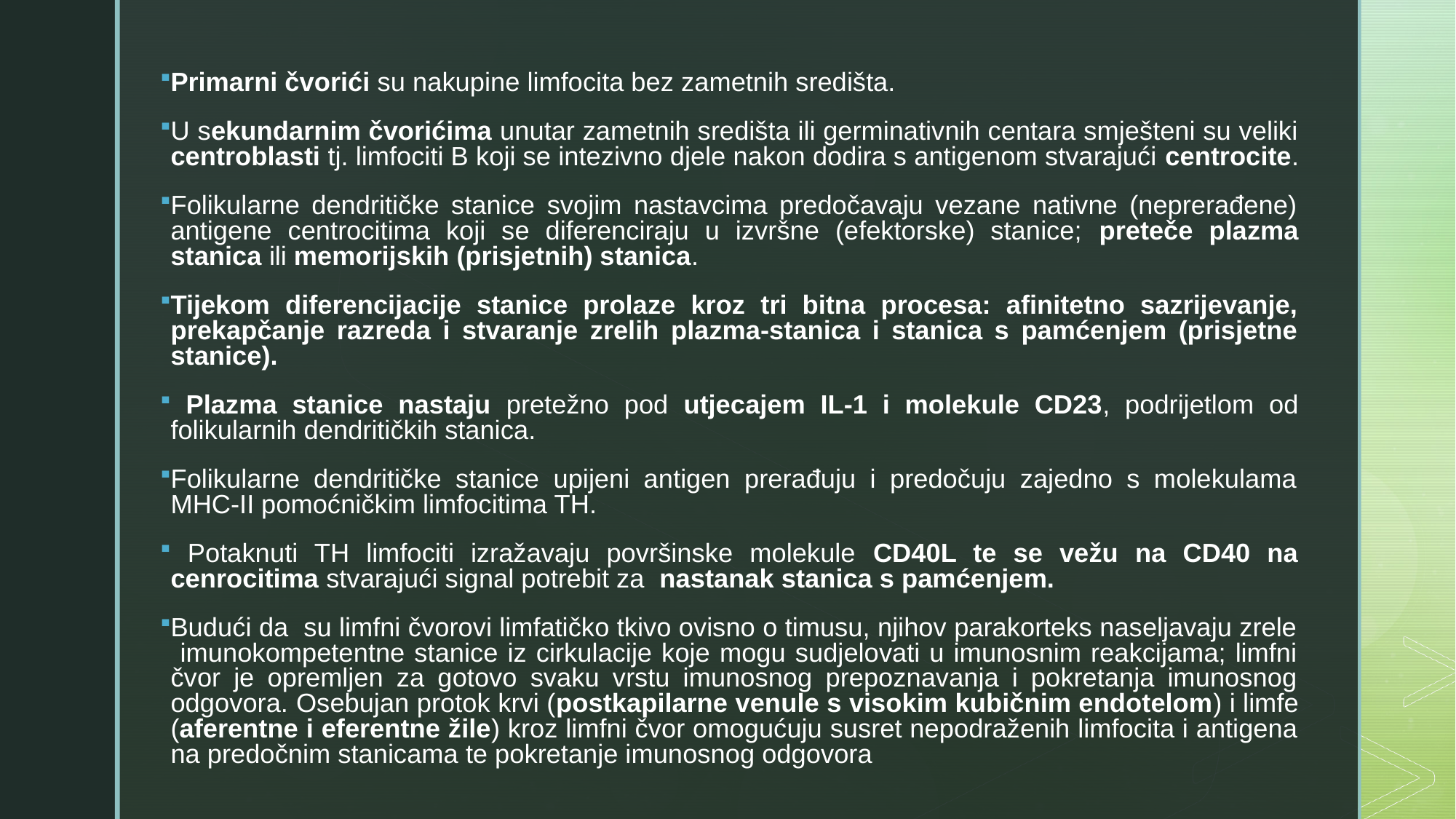

Primarni čvorići su nakupine limfocita bez zametnih središta.
U sekundarnim čvorićima unutar zametnih središta ili germinativnih centara smješteni su veliki centroblasti tj. limfociti B koji se intezivno djele nakon dodira s antigenom stvarajući centrocite.
Folikularne dendritičke stanice svojim nastavcima predočavaju vezane nativne (neprerađene) antigene centrocitima koji se diferenciraju u izvršne (efektorske) stanice; preteče plazma stanica ili memorijskih (prisjetnih) stanica.
Tijekom diferencijacije stanice prolaze kroz tri bitna procesa: afinitetno sazrijevanje, prekapčanje razreda i stvaranje zrelih plazma-stanica i stanica s pamćenjem (prisjetne stanice).
 Plazma stanice nastaju pretežno pod utjecajem IL-1 i molekule CD23, podrijetlom od folikularnih dendritičkih stanica.
Folikularne dendritičke stanice upijeni antigen prerađuju i predočuju zajedno s molekulama MHC-II pomoćničkim limfocitima TH.
 Potaknuti TH limfociti izražavaju površinske molekule CD40L te se vežu na CD40 na cenrocitima stvarajući signal potrebit za  nastanak stanica s pamćenjem.
Budući da  su limfni čvorovi limfatičko tkivo ovisno o timusu, njihov parakorteks naseljavaju zrele  imunokompetentne stanice iz cirkulacije koje mogu sudjelovati u imunosnim reakcijama; limfni čvor je opremljen za gotovo svaku vrstu imunosnog prepoznavanja i pokretanja imunosnog odgovora. Osebujan protok krvi (postkapilarne venule s visokim kubičnim endotelom) i limfe (aferentne i eferentne žile) kroz limfni čvor omogućuju susret nepodraženih limfocita i antigena na predočnim stanicama te pokretanje imunosnog odgovora